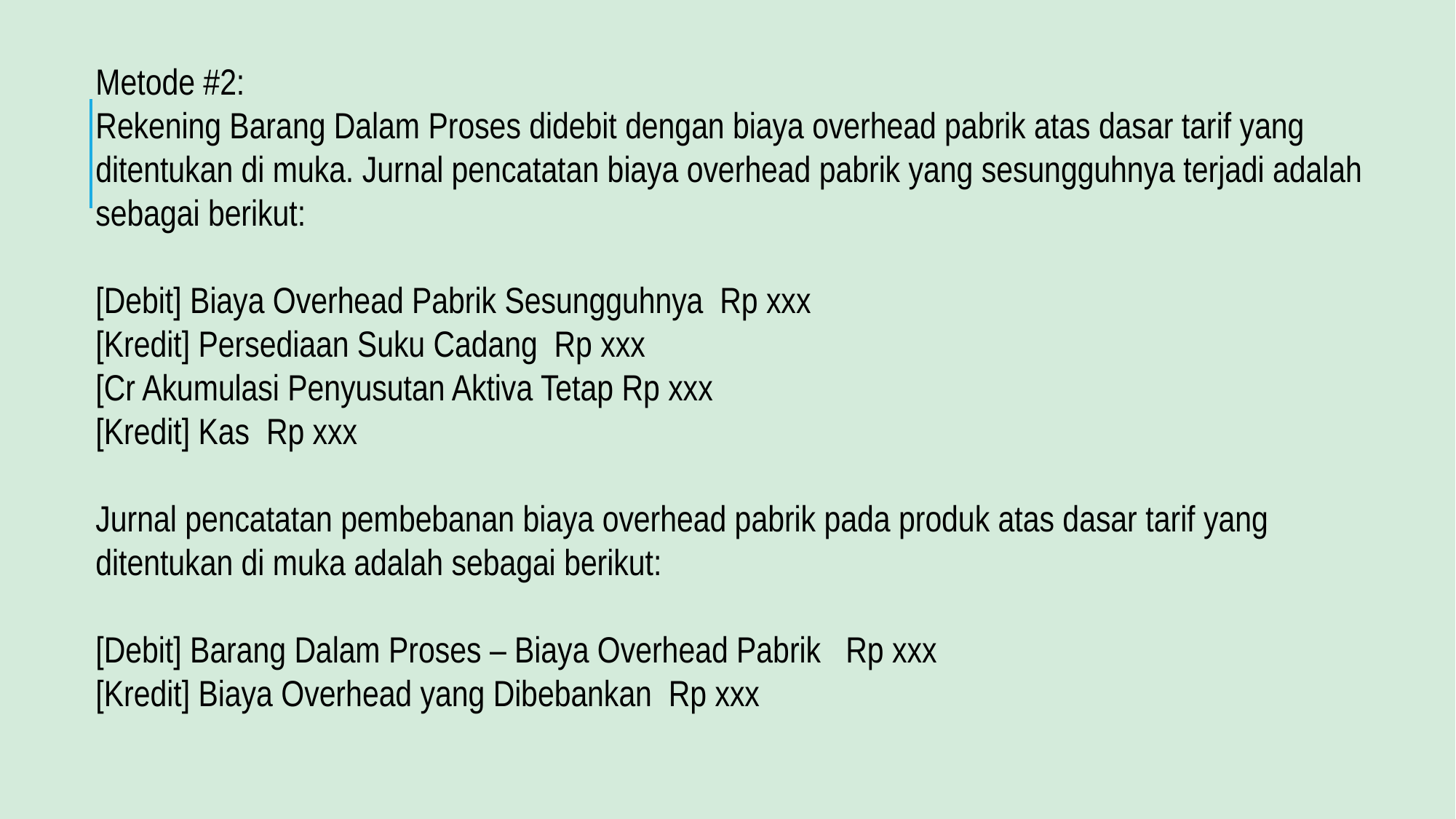

Metode #2:
Rekening Barang Dalam Proses didebit dengan biaya overhead pabrik atas dasar tarif yang ditentukan di muka. Jurnal pencatatan biaya overhead pabrik yang sesungguhnya terjadi adalah sebagai berikut:

[Debit] Biaya Overhead Pabrik Sesungguhnya  Rp xxx
[Kredit] Persediaan Suku Cadang  Rp xxx
[Cr Akumulasi Penyusutan Aktiva Tetap Rp xxx
[Kredit] Kas  Rp xxx

Jurnal pencatatan pembebanan biaya overhead pabrik pada produk atas dasar tarif yang ditentukan di muka adalah sebagai berikut:

[Debit] Barang Dalam Proses – Biaya Overhead Pabrik   Rp xxx
[Kredit] Biaya Overhead yang Dibebankan  Rp xxx